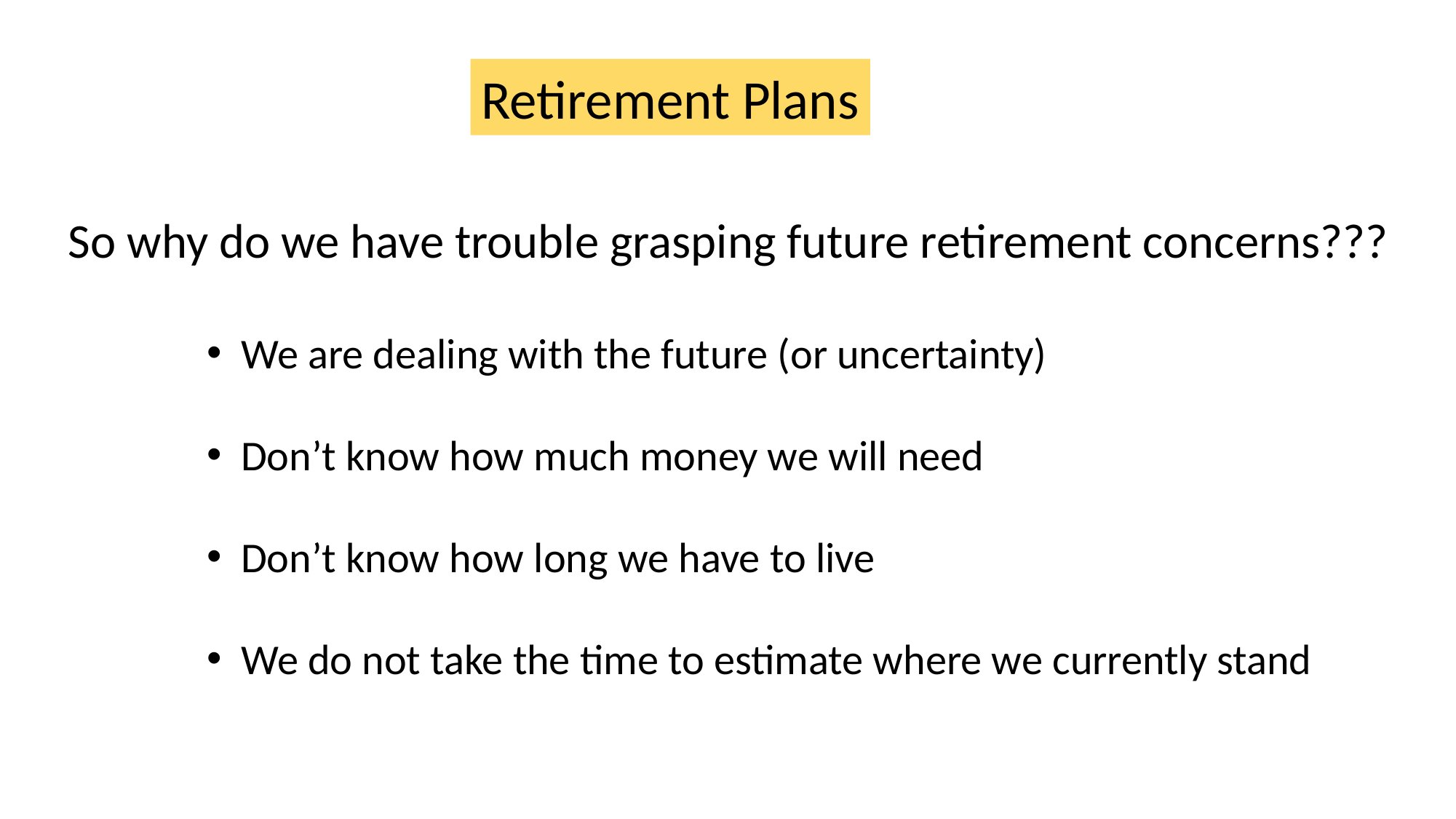

Retirement Plans
So why do we have trouble grasping future retirement concerns???
We are dealing with the future (or uncertainty)

Don’t know how much money we will need

Don’t know how long we have to live

We do not take the time to estimate where we currently stand